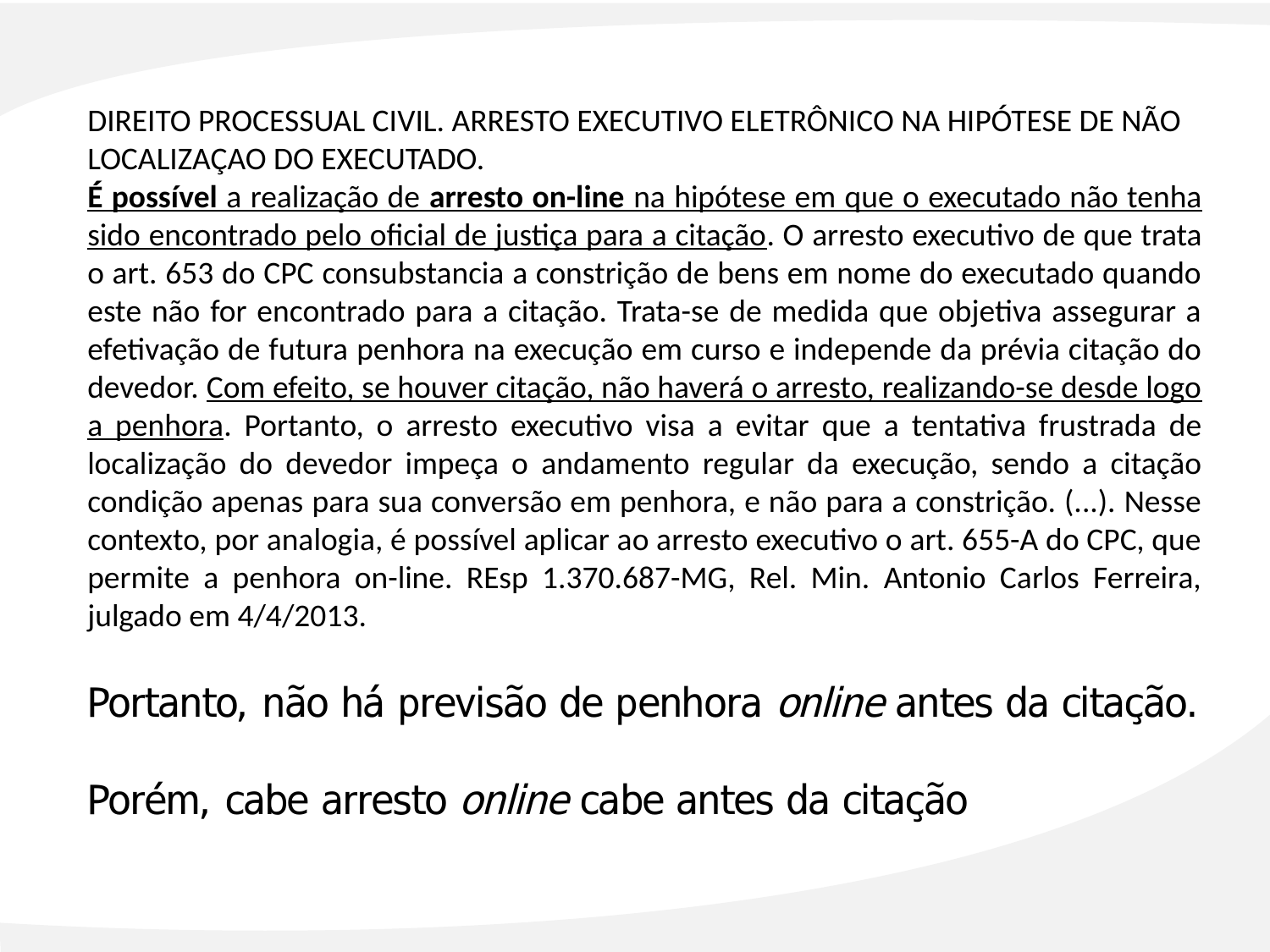

DIREITO PROCESSUAL CIVIL. ARRESTO EXECUTIVO ELETRÔNICO NA HIPÓTESE DE NÃO LOCALIZAÇAO DO EXECUTADO.
É possível a realização de arresto on-line na hipótese em que o executado não tenha sido encontrado pelo oficial de justiça para a citação. O arresto executivo de que trata o art. 653 do CPC consubstancia a constrição de bens em nome do executado quando este não for encontrado para a citação. Trata-se de medida que objetiva assegurar a efetivação de futura penhora na execução em curso e independe da prévia citação do devedor. Com efeito, se houver citação, não haverá o arresto, realizando-se desde logo a penhora. Portanto, o arresto executivo visa a evitar que a tentativa frustrada de localização do devedor impeça o andamento regular da execução, sendo a citação condição apenas para sua conversão em penhora, e não para a constrição. (...). Nesse contexto, por analogia, é possível aplicar ao arresto executivo o art. 655-A do CPC, que permite a penhora on-line. REsp 1.370.687-MG, Rel. Min. Antonio Carlos Ferreira, julgado em 4/4/2013.

Portanto, não há previsão de penhora online antes da citação.

Porém, cabe arresto online cabe antes da citação